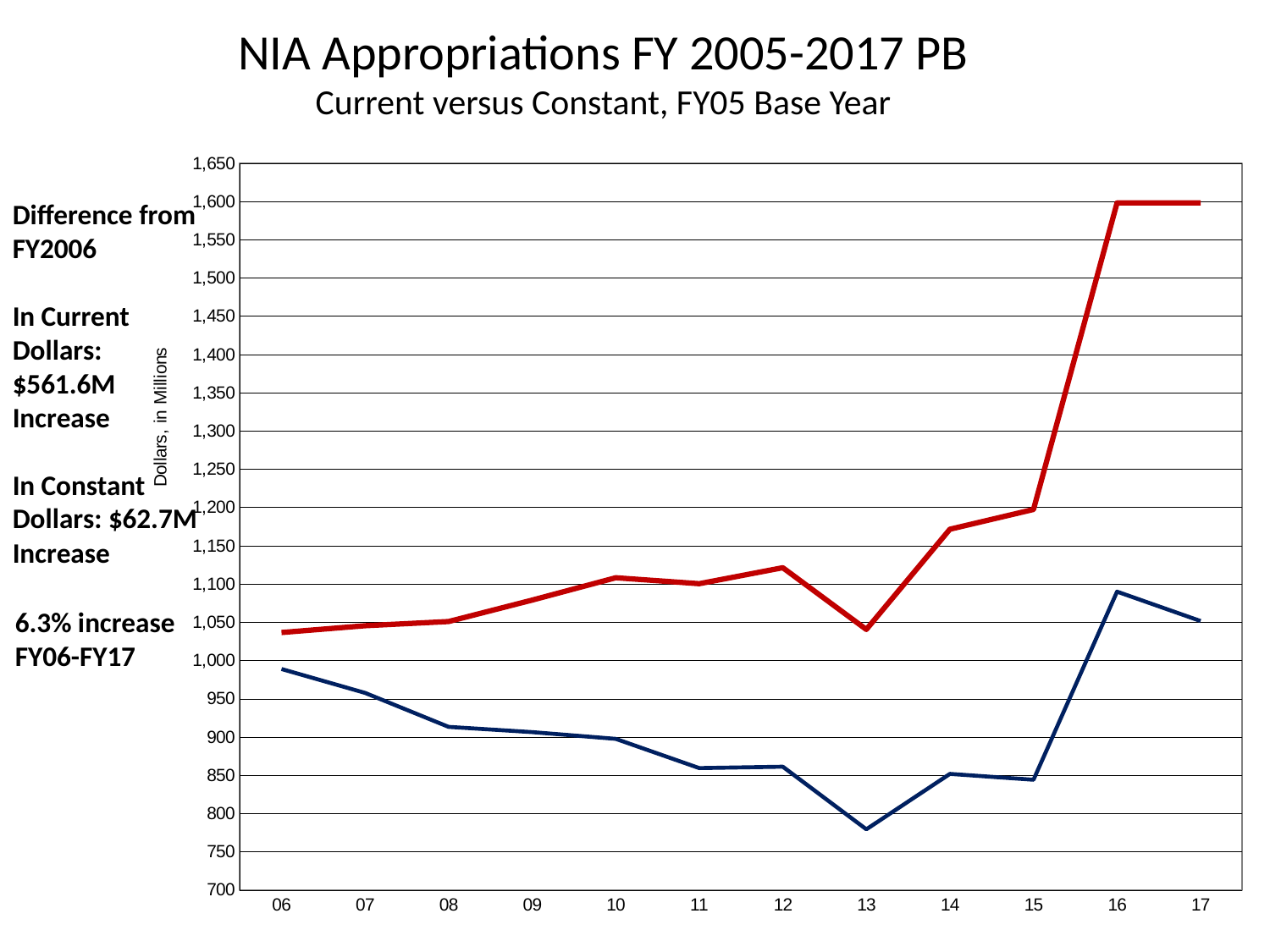

# NIA Appropriations FY 2005-2017 PB Current versus Constant, FY05 Base Year

### Chart

| Category | Actual | Constant |
|---|---|---|
| 06 | 1036.6 | 988.9 |
| 07 | 1045.5 | 957.7 |
| 08 | 1051.0 | 913.3 |
| 09 | 1079.0 | 906.4 |
| 10 | 1108.208 | 897.6 |
| 11 | 1100.4 | 859.4 |
| 12 | 1121.3 | 861.2 |
| 13 | 1040.6 | 779.4 |
| 14 | 1171.7 | 851.8 |
| 15 | 1197.5 | 844.2 |
| 16 | 1598.2 | 1090.0 |
| 17 | 1598.2 | 1051.6 |
Difference from FY2006

In Current Dollars: $561.6M Increase

In Constant Dollars: $62.7M Increase
6.3% increase
FY06-FY17